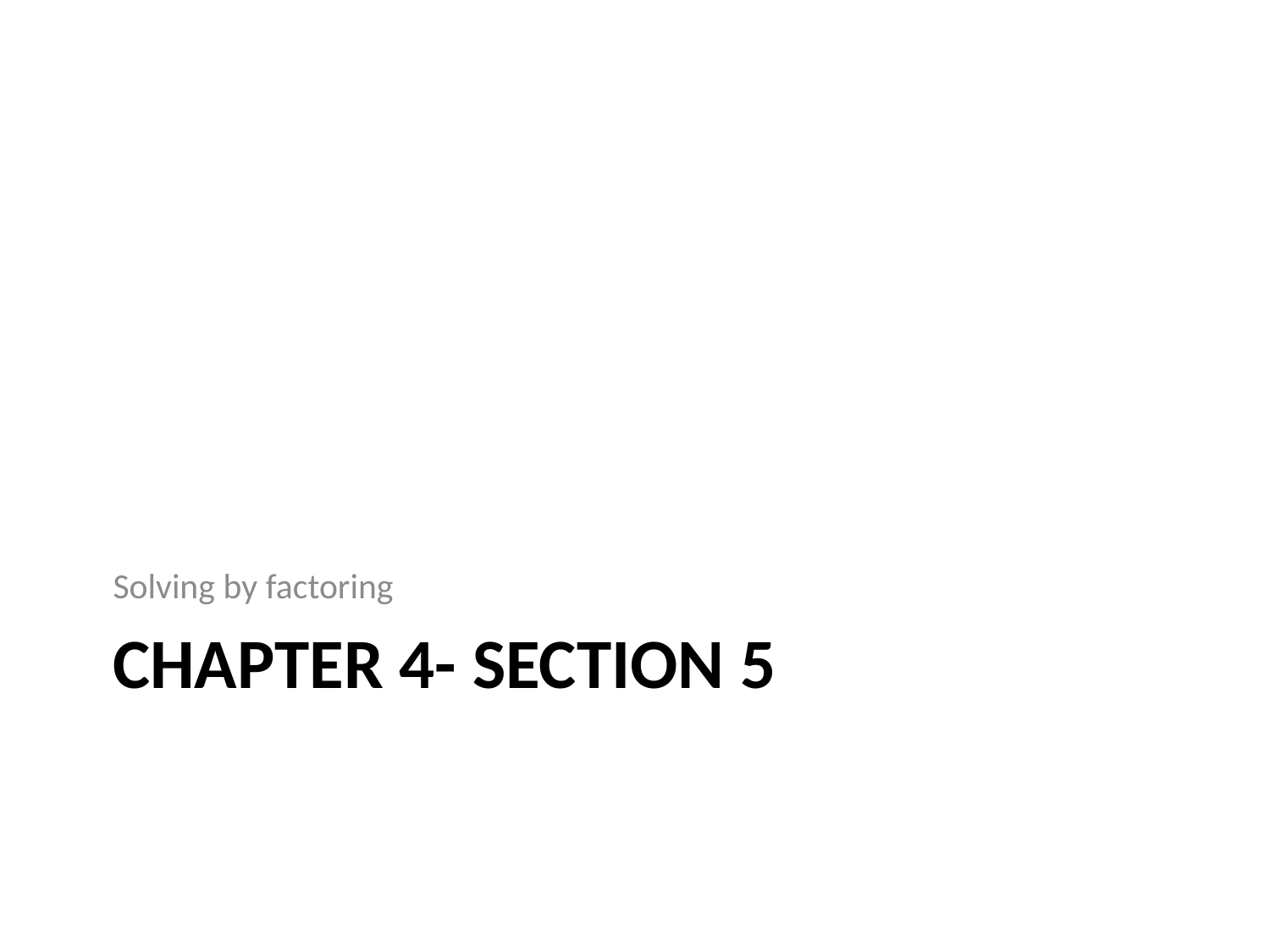

Solving by factoring
# Chapter 4- section 5